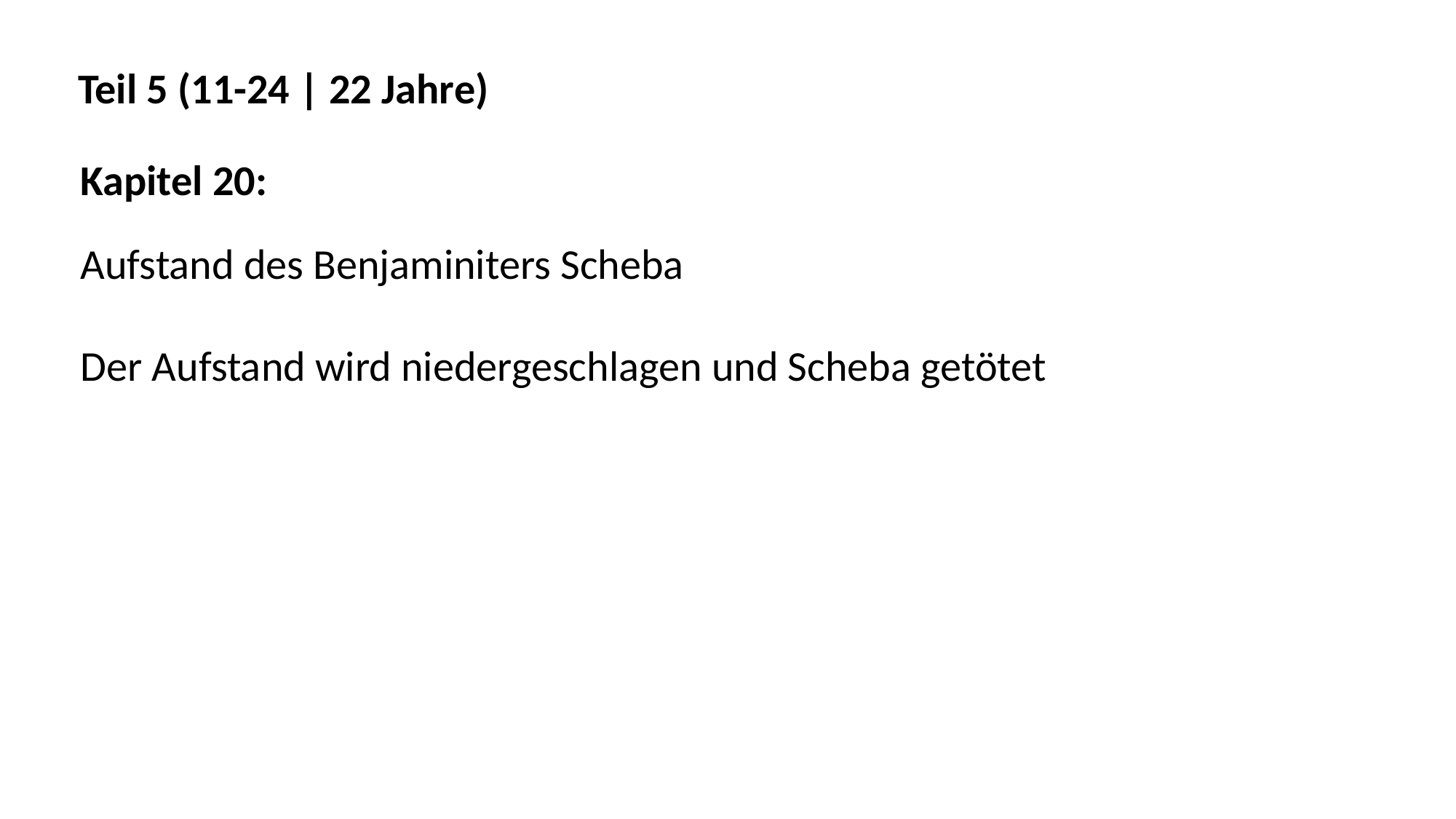

Teil 5 (11-24 | 22 Jahre)
Kapitel 20:

Aufstand des Benjaminiters Scheba

Der Aufstand wird niedergeschlagen und Scheba getötet